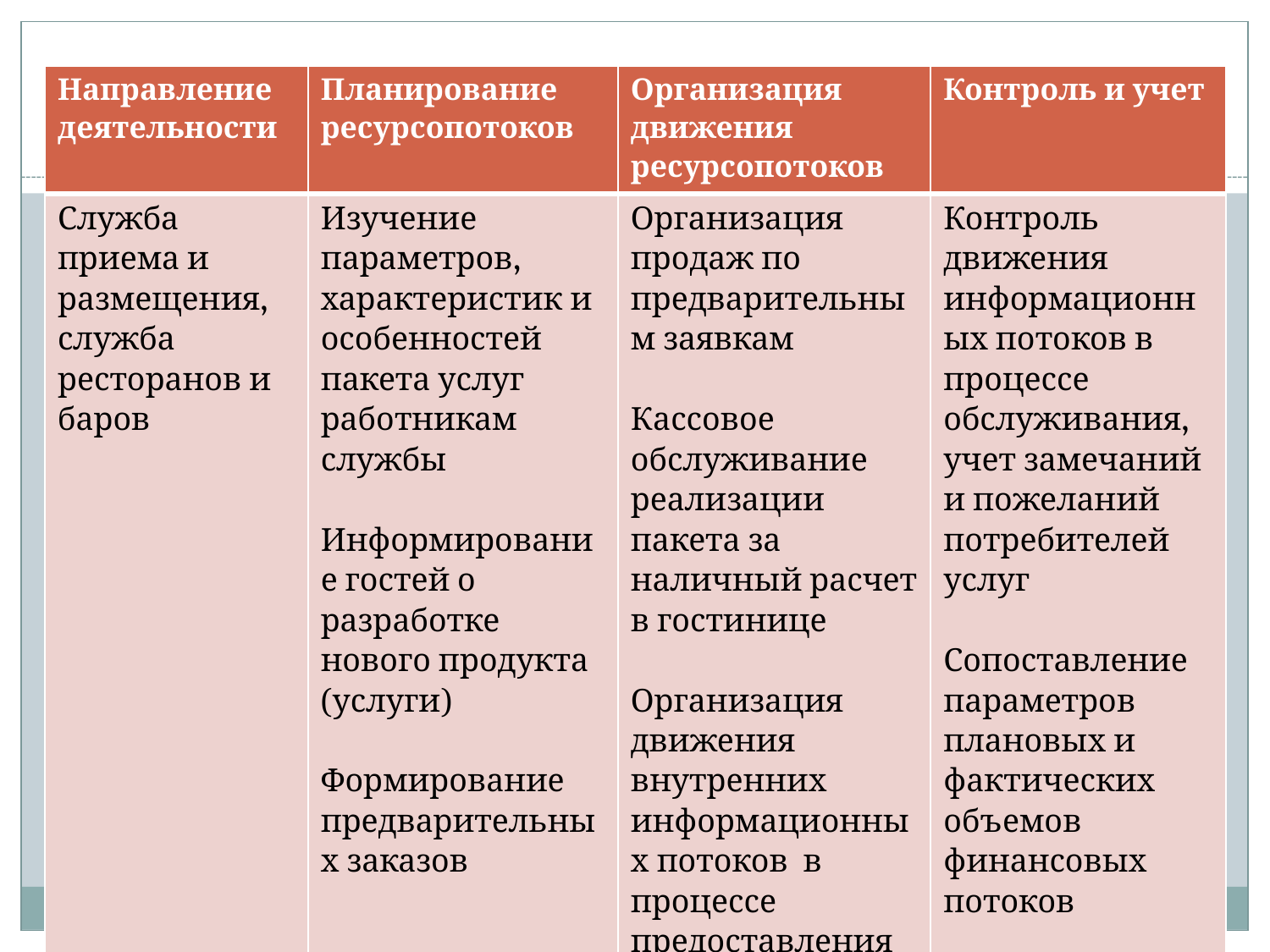

| Направление деятельности | Планирование ресурсопотоков | Организация движения ресурсопотоков | Контроль и учет |
| --- | --- | --- | --- |
| Служба приема и размещения, служба ресторанов и баров | Изучение параметров, характеристик и особенностей пакета услуг работникам службы   Информирование гостей о разработке нового продукта (услуги)   Формирование предварительных заказов | Организация продаж по предварительным заявкам   Кассовое обслуживание реализации пакета за наличный расчет в гостинице   Организация движения внутренних информационных потоков в процессе предоставления услуг | Контроль движения информационных потоков в процессе обслуживания, учет замечаний и пожеланий потребителей услуг   Сопоставление параметров плановых и фактических объемов финансовых потоков |
# Закрепление основных функций финансового менеджмента за службами гостиницы